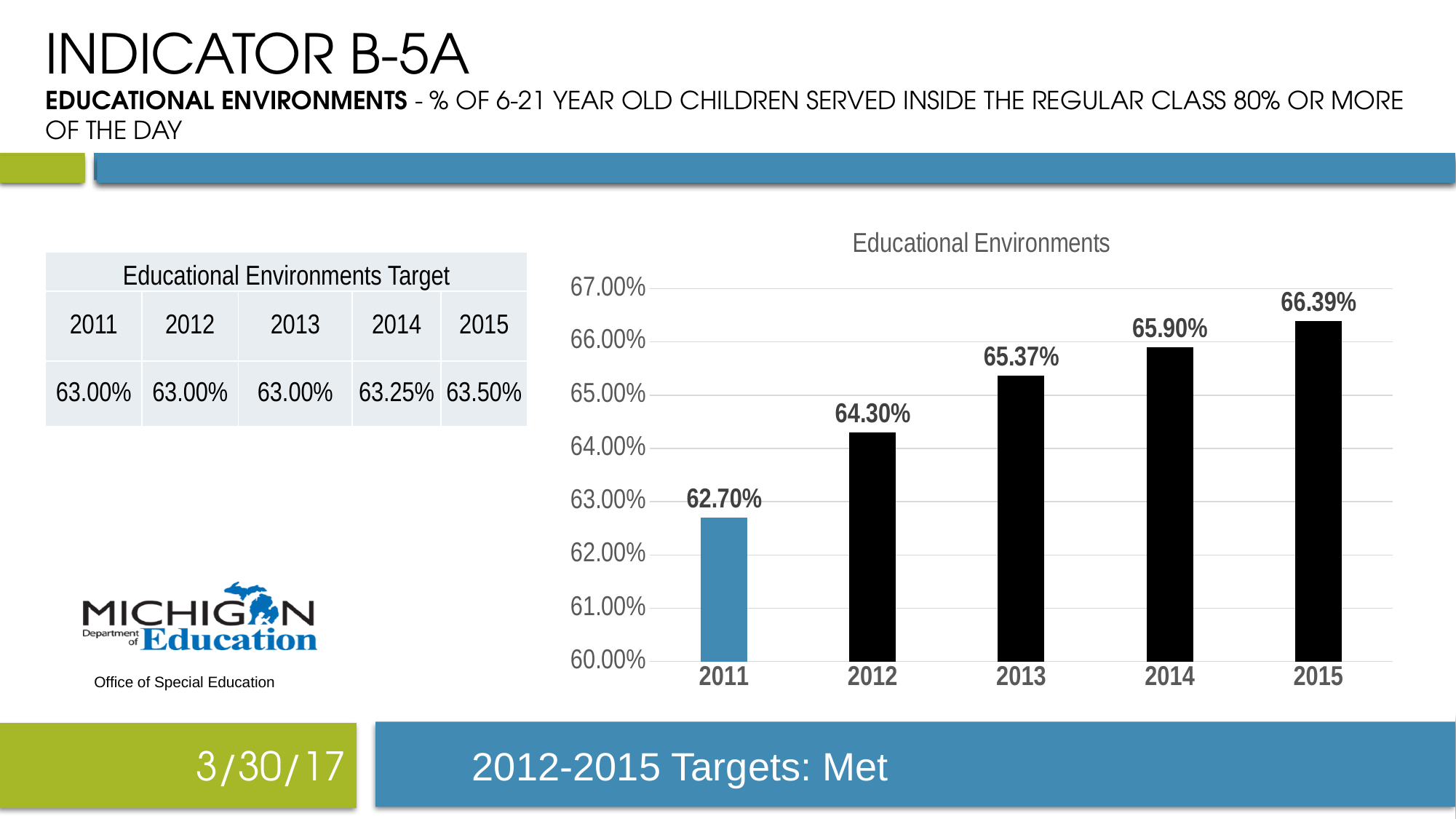

# Indicator B-5A Educational Environments - % of 6-21 year old children served inside the regular class 80% or more of the day

### Chart: Educational Environments

| Category |  |
|---|---|
| 2011 | 0.627 |
| 2012 | 0.643 |
| 2013 | 0.6537 |
| 2014 | 0.659 |
| 2015 | 0.6639 |
| Educational Environments Target |  |  |  |  |
| --- | --- | --- | --- | --- |
| 2011 | 2012 | 2013 | 2014 | 2015 |
| 63.00% | 63.00% | 63.00% | 63.25% | 63.50% |
3/30/17
2012-2015 Targets: Met